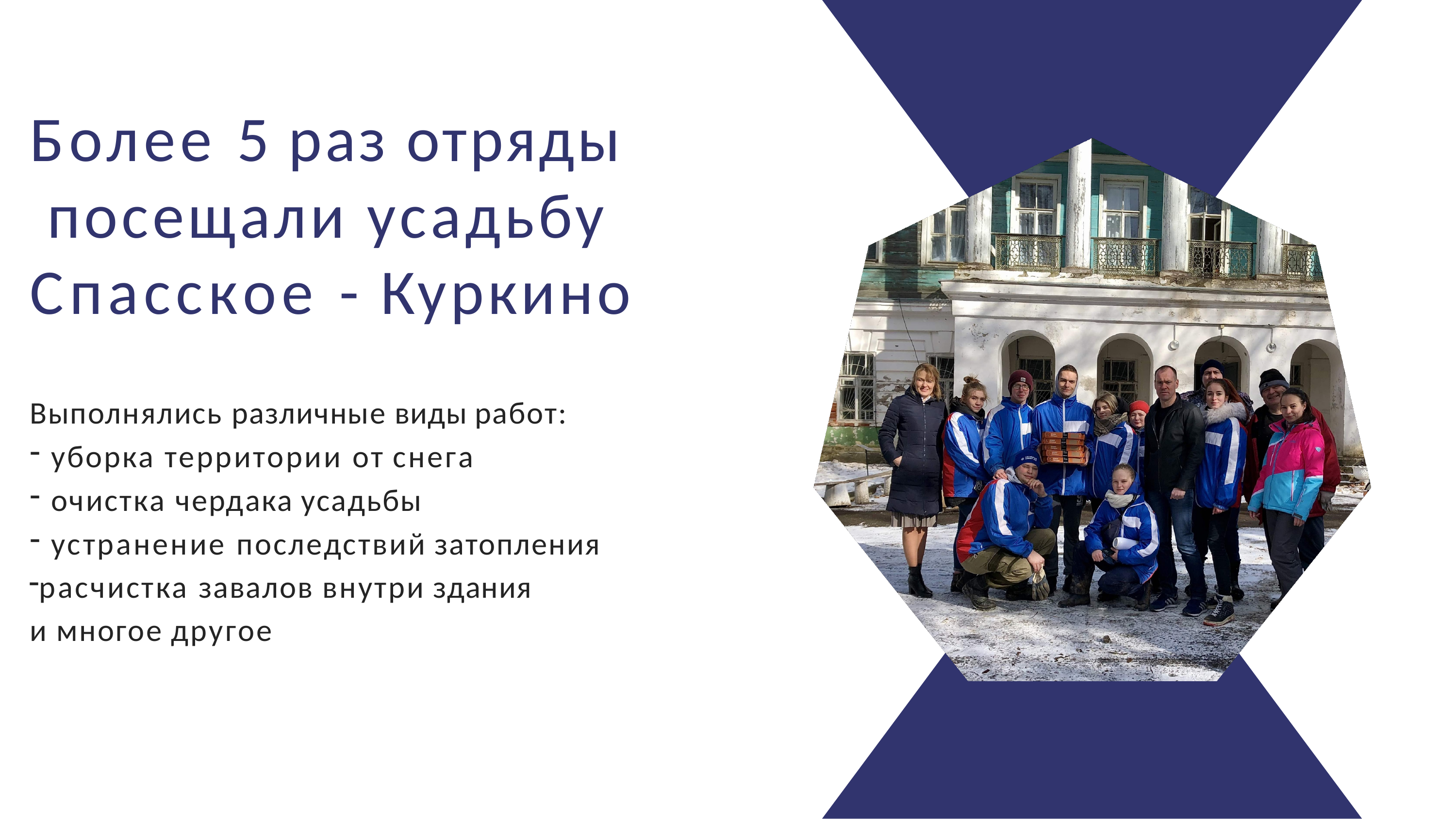

# Более 5 раз отряды  посещали усадьбу  Спасское - Куркино

Выполнялись различные виды работ:
уборка территории от снега
очистка чердака усадьбы
устранение последствий затопления
расчистка завалов внутри здания  и многое другое